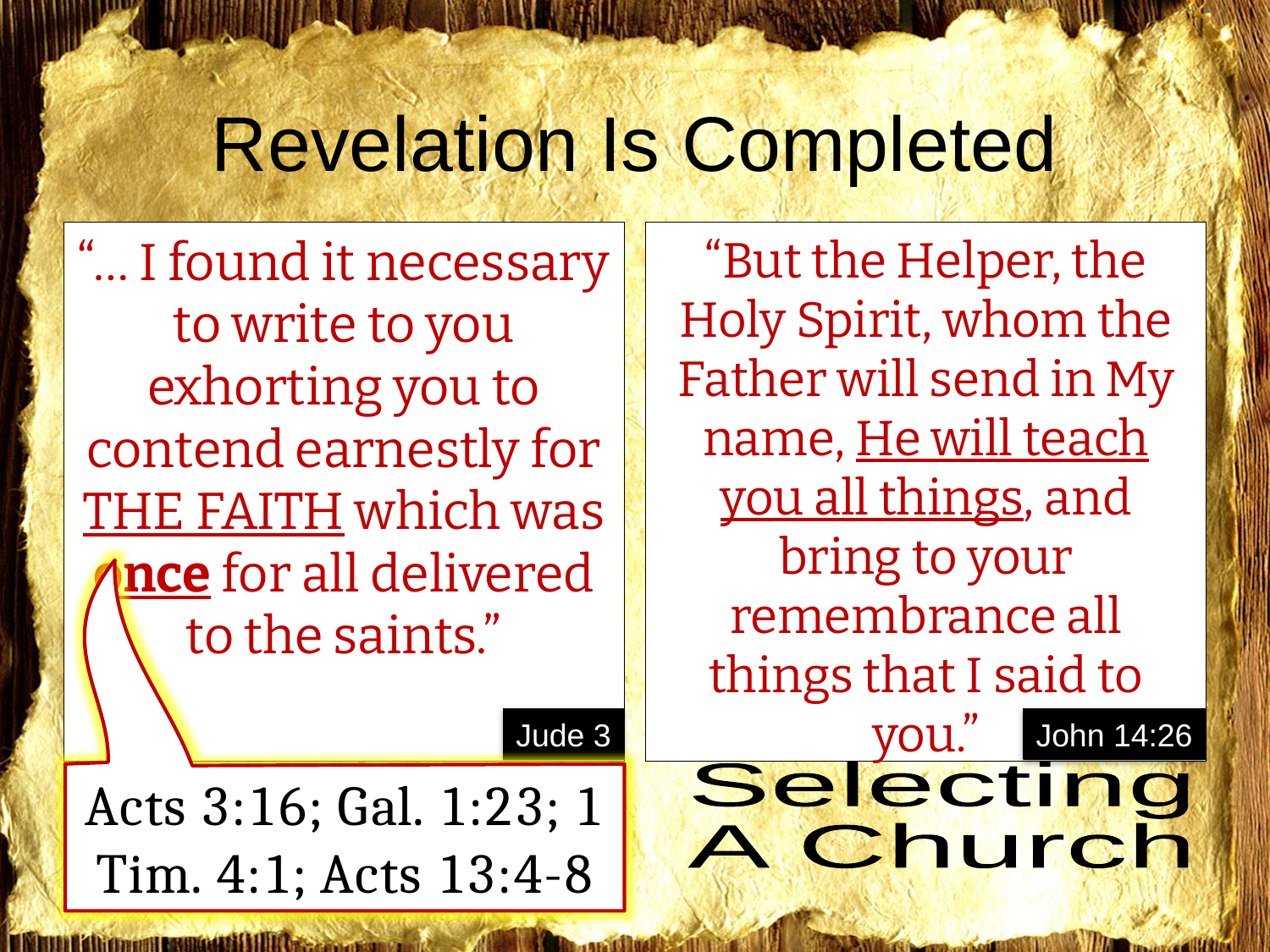

# Revelation Is Completed
“… I found it necessary to write to you exhorting you to contend earnestly for THE FAITH which was once for all delivered to the saints.”
“But the Helper, the Holy Spirit, whom the Father will send in My name, He will teach you all things, and bring to your remembrance all things that I said to you.”

Acts 3:16; Gal. 1:23; 1 Tim. 4:1; Acts 13:4-8
Jude 3
John 14:26